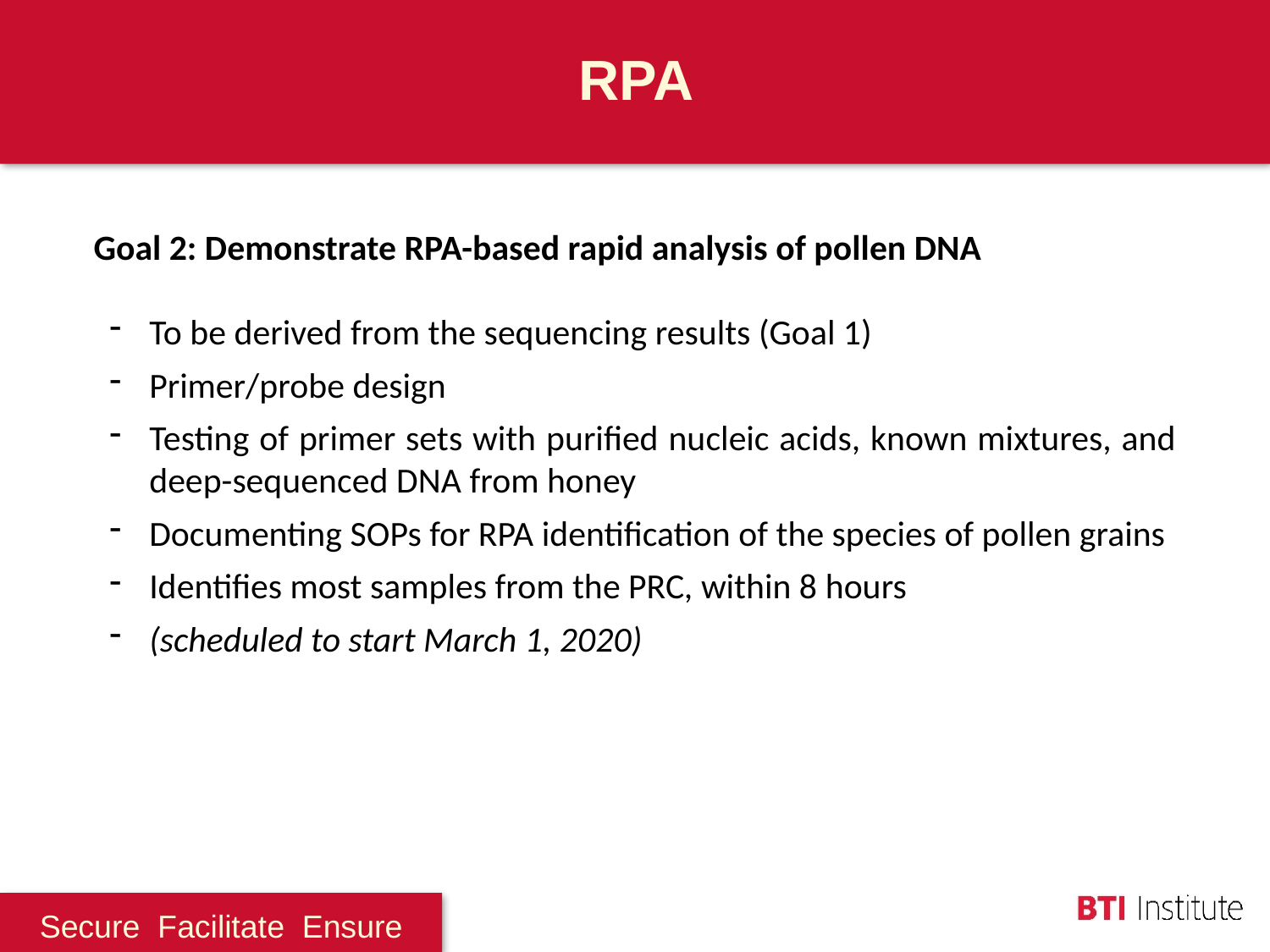

RPA
Goal 2: Demonstrate RPA-based rapid analysis of pollen DNA

To be derived from the sequencing results (Goal 1)
Primer/probe design
Testing of primer sets with purified nucleic acids, known mixtures, and deep-sequenced DNA from honey
Documenting SOPs for RPA identification of the species of pollen grains
Identifies most samples from the PRC, within 8 hours
(scheduled to start March 1, 2020)